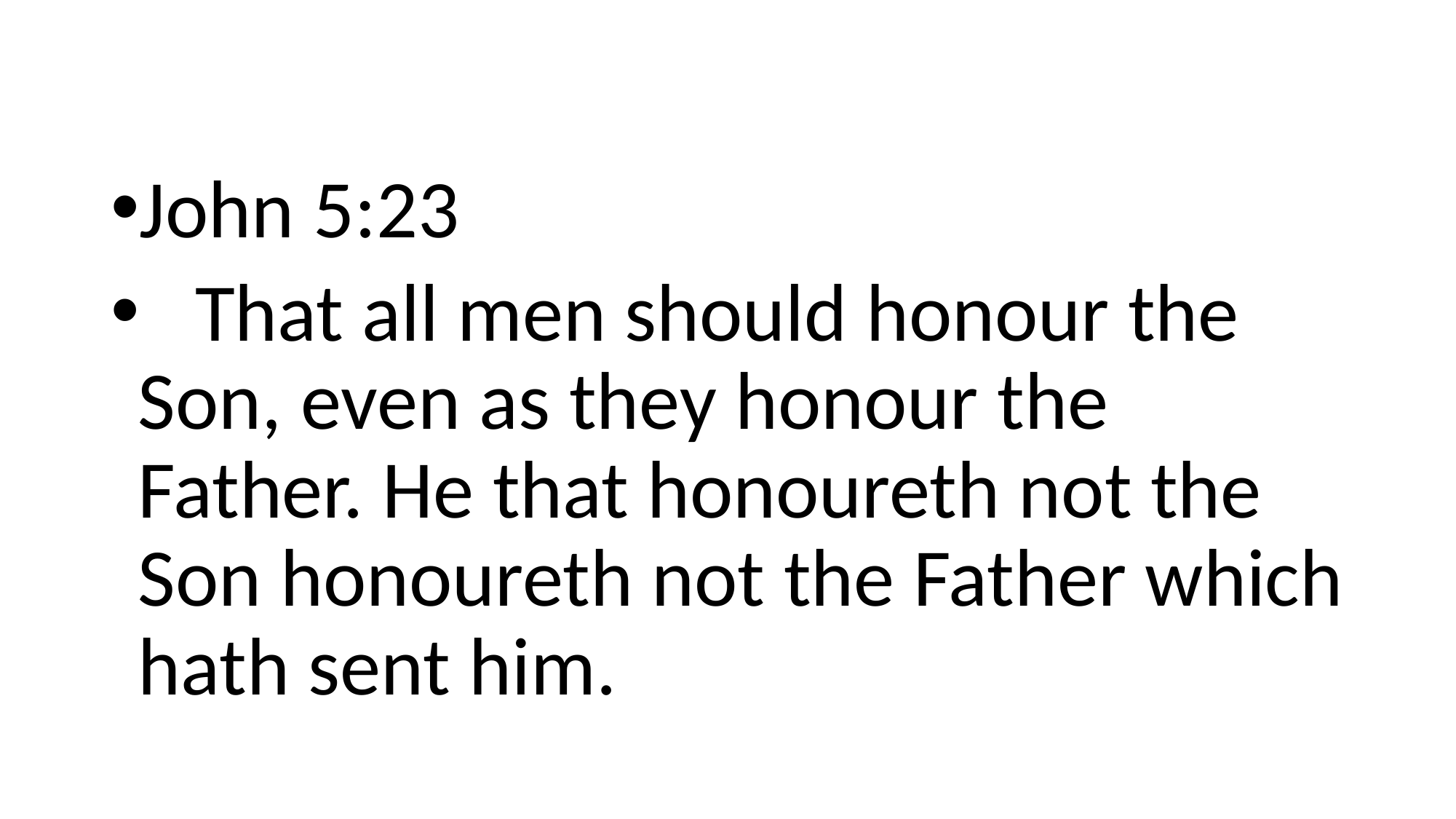

John 5:23
   That all men should honour the Son, even as they honour the Father. He that honoureth not the Son honoureth not the Father which hath sent him.